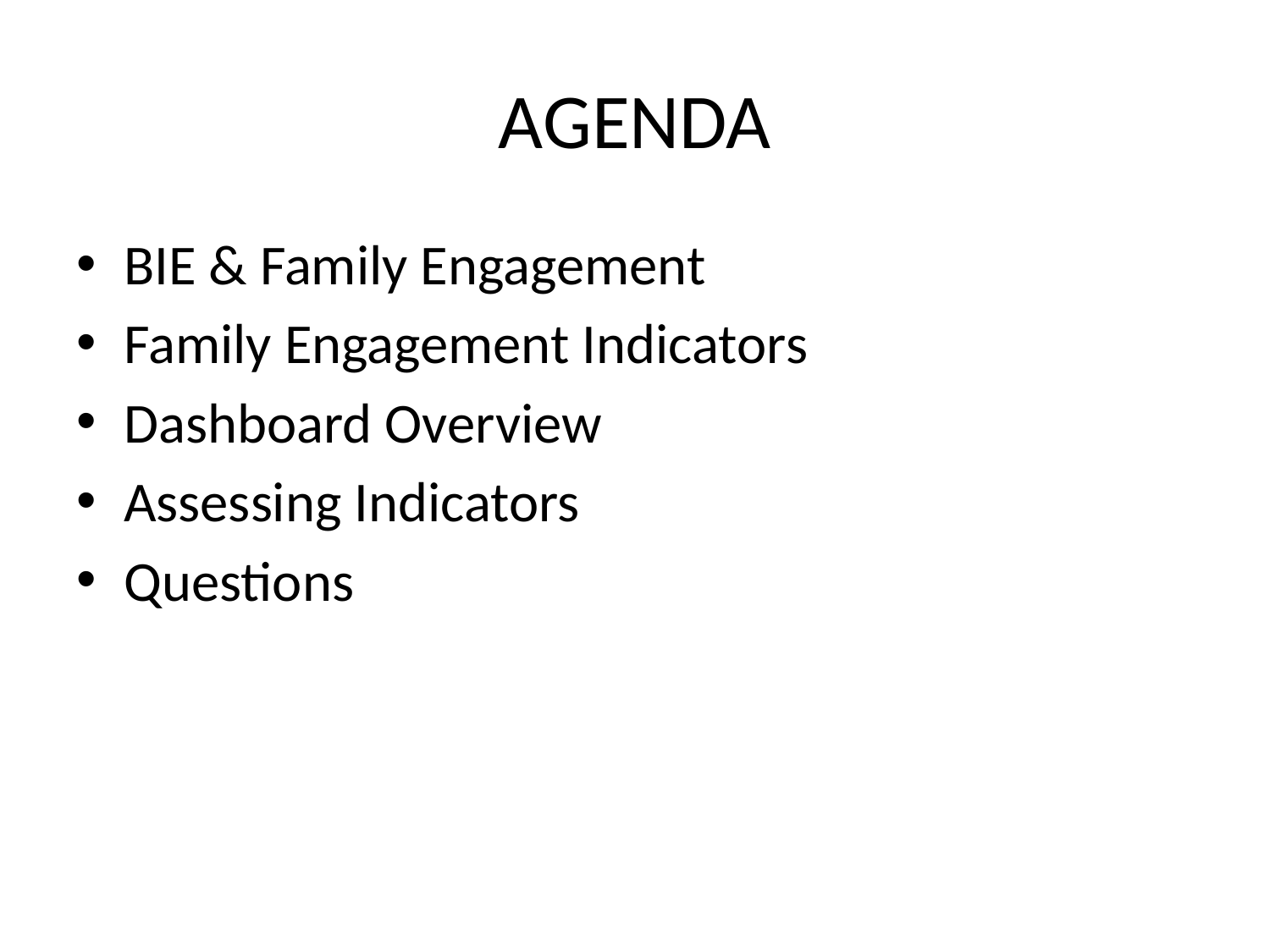

# AGENDA
BIE & Family Engagement
Family Engagement Indicators
Dashboard Overview
Assessing Indicators
Questions